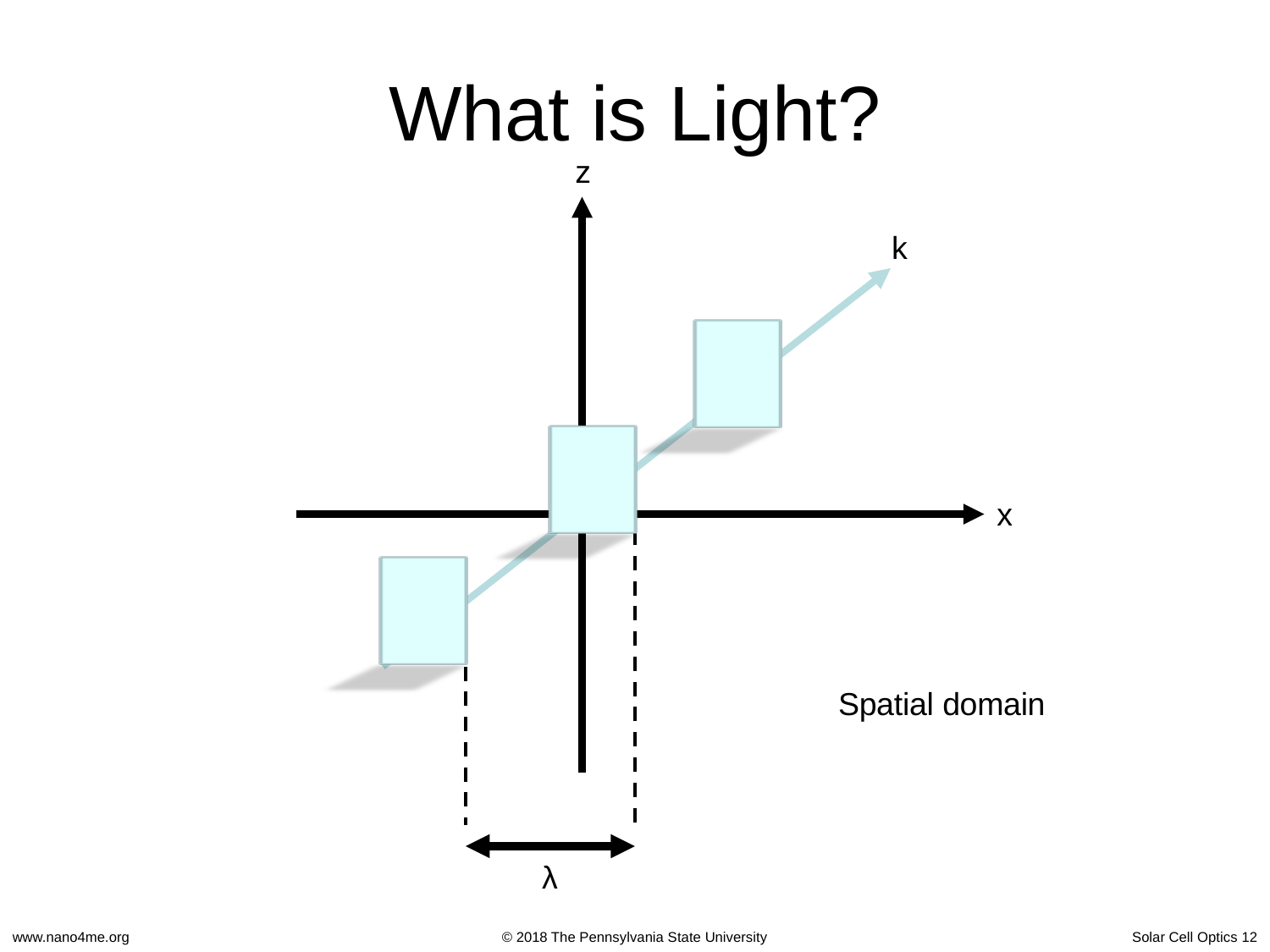

# What is Light?
z

k

x

Spatial domain

λ